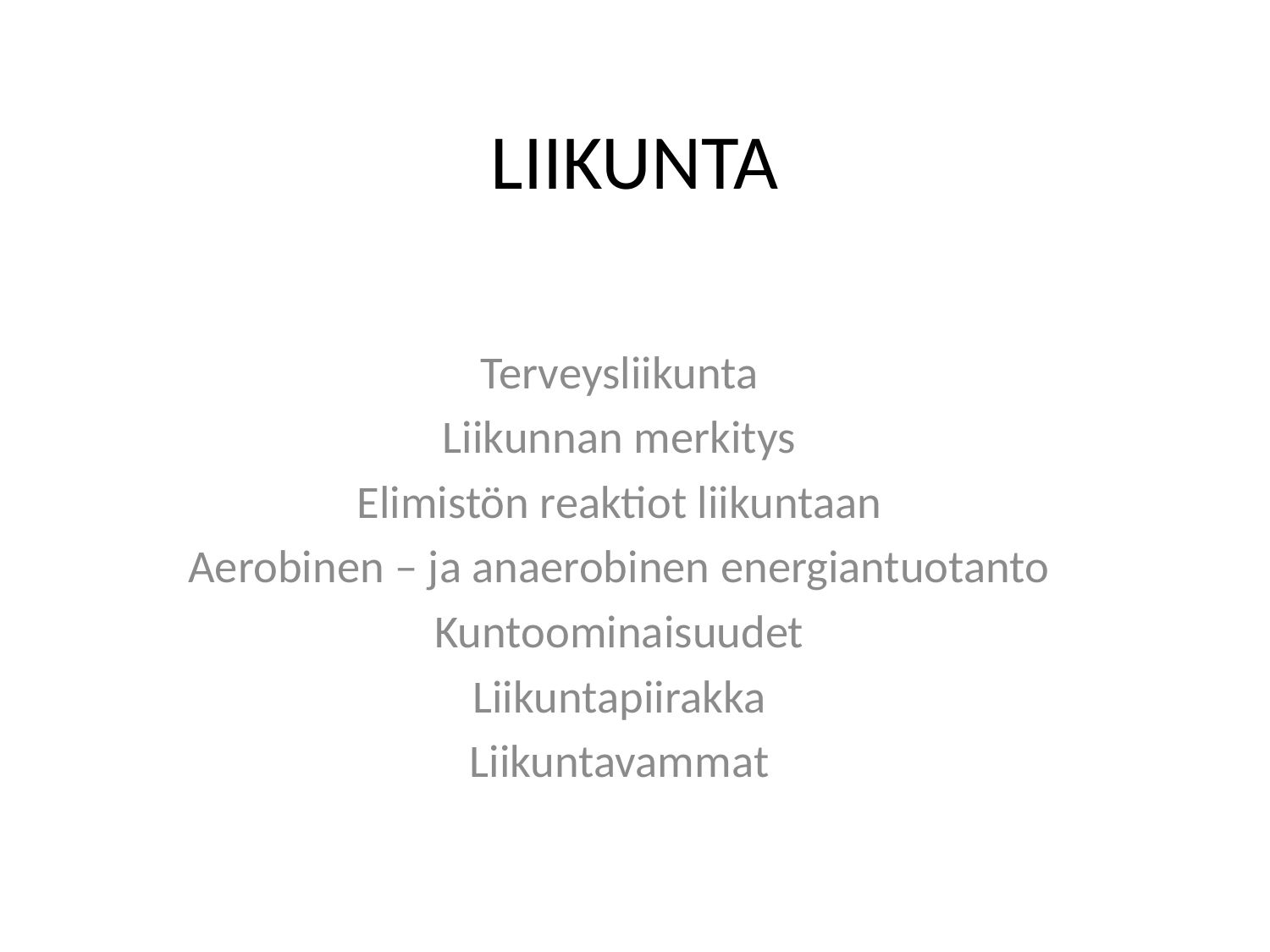

# LIIKUNTA
Terveysliikunta
Liikunnan merkitys
Elimistön reaktiot liikuntaan
Aerobinen – ja anaerobinen energiantuotanto
Kuntoominaisuudet
Liikuntapiirakka
Liikuntavammat